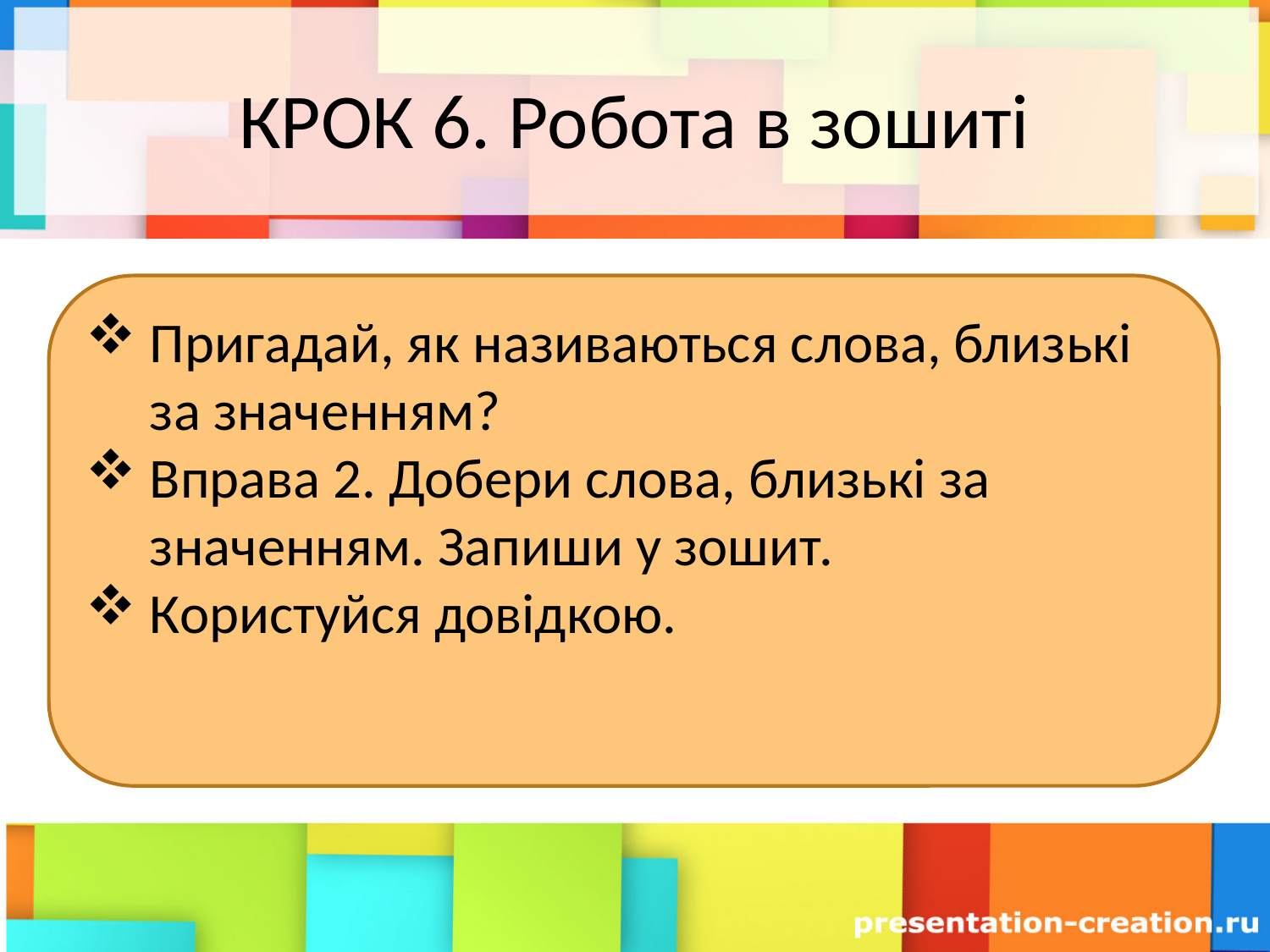

# КРОК 6. Робота в зошиті
Пригадай, як називаються слова, близькі за значенням?
Вправа 2. Добери слова, близькі за значенням. Запиши у зошит.
Користуйся довідкою.